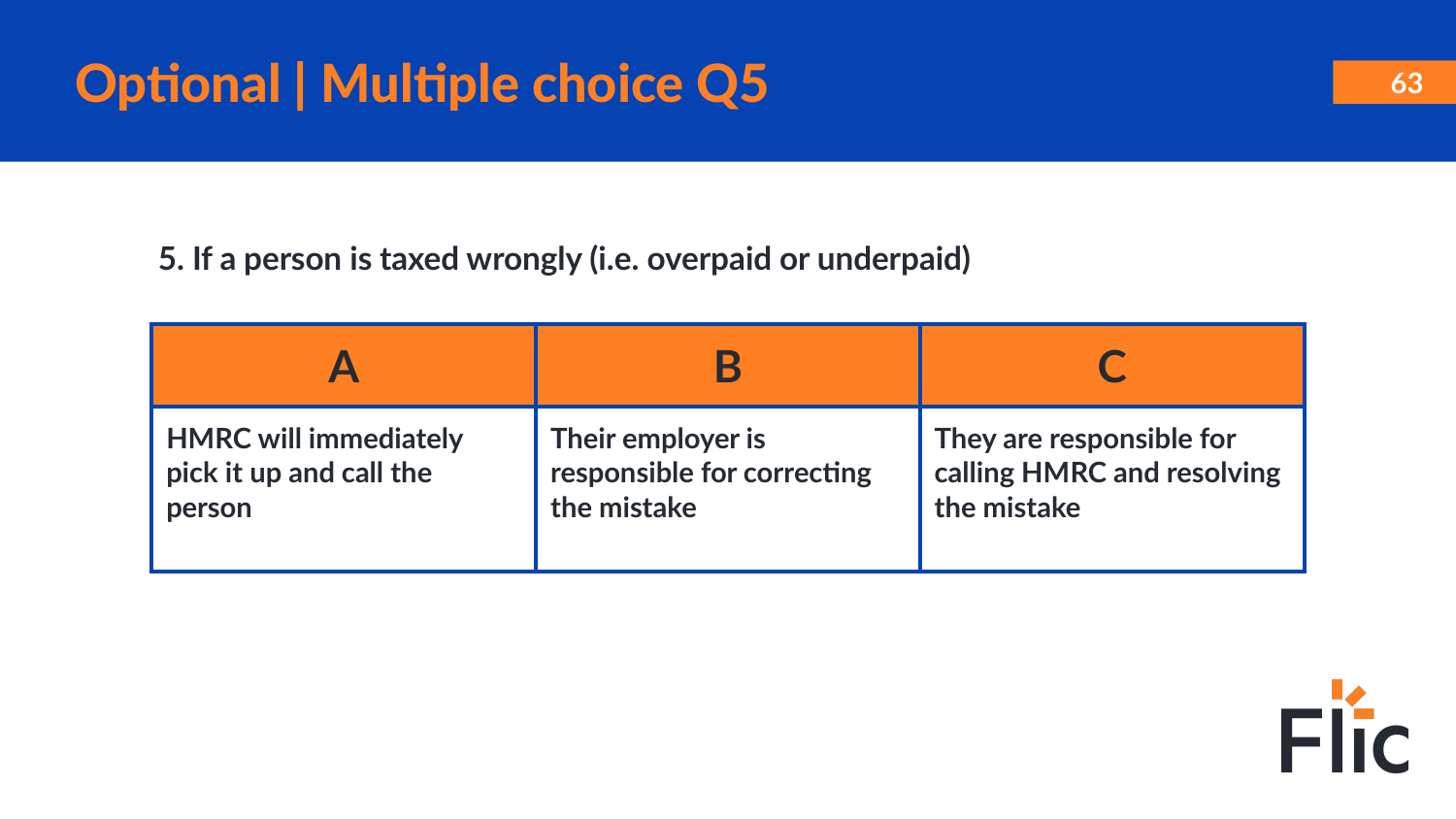

Optional | Multiple choice Q5
63
5. If a person is taxed wrongly (i.e. overpaid or underpaid)
| A | B | C |
| --- | --- | --- |
| HMRC will immediately pick it up and call the person | Their employer is responsible for correcting the mistake | They are responsible for calling HMRC and resolving the mistake |